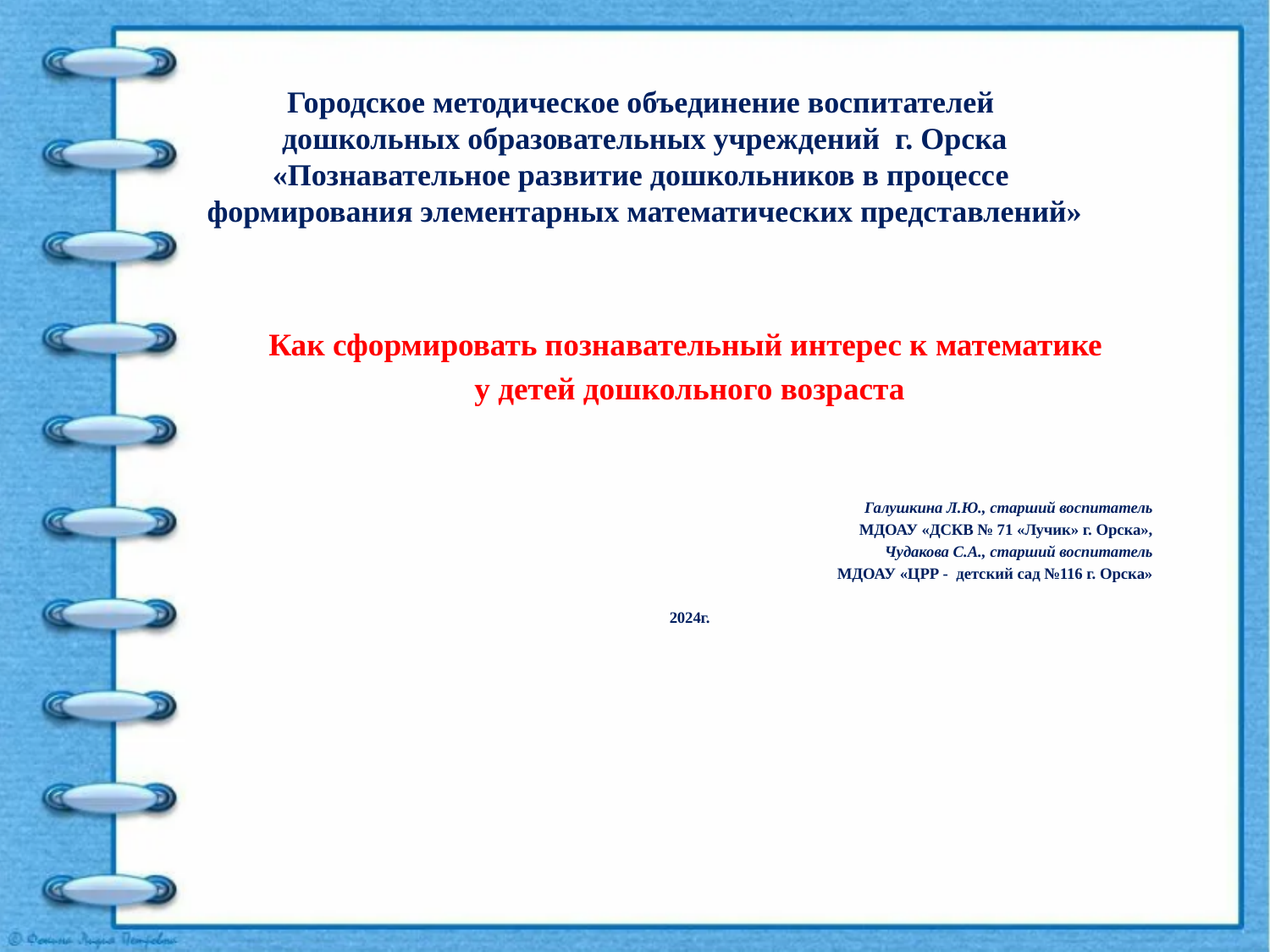

# Городское методическое объединение воспитателей дошкольных образовательных учреждений  г. Орска «Познавательное развитие дошкольников в процессе формирования элементарных математических представлений»

Как сформировать познавательный интерес к математике
у детей дошкольного возраста

Галушкина Л.Ю., старший воспитатель
 МДОАУ «ДСКВ № 71 «Лучик» г. Орска»,
Чудакова С.А., старший воспитатель
 МДОАУ «ЦРР -  детский сад №116 г. Орска»

2024г.